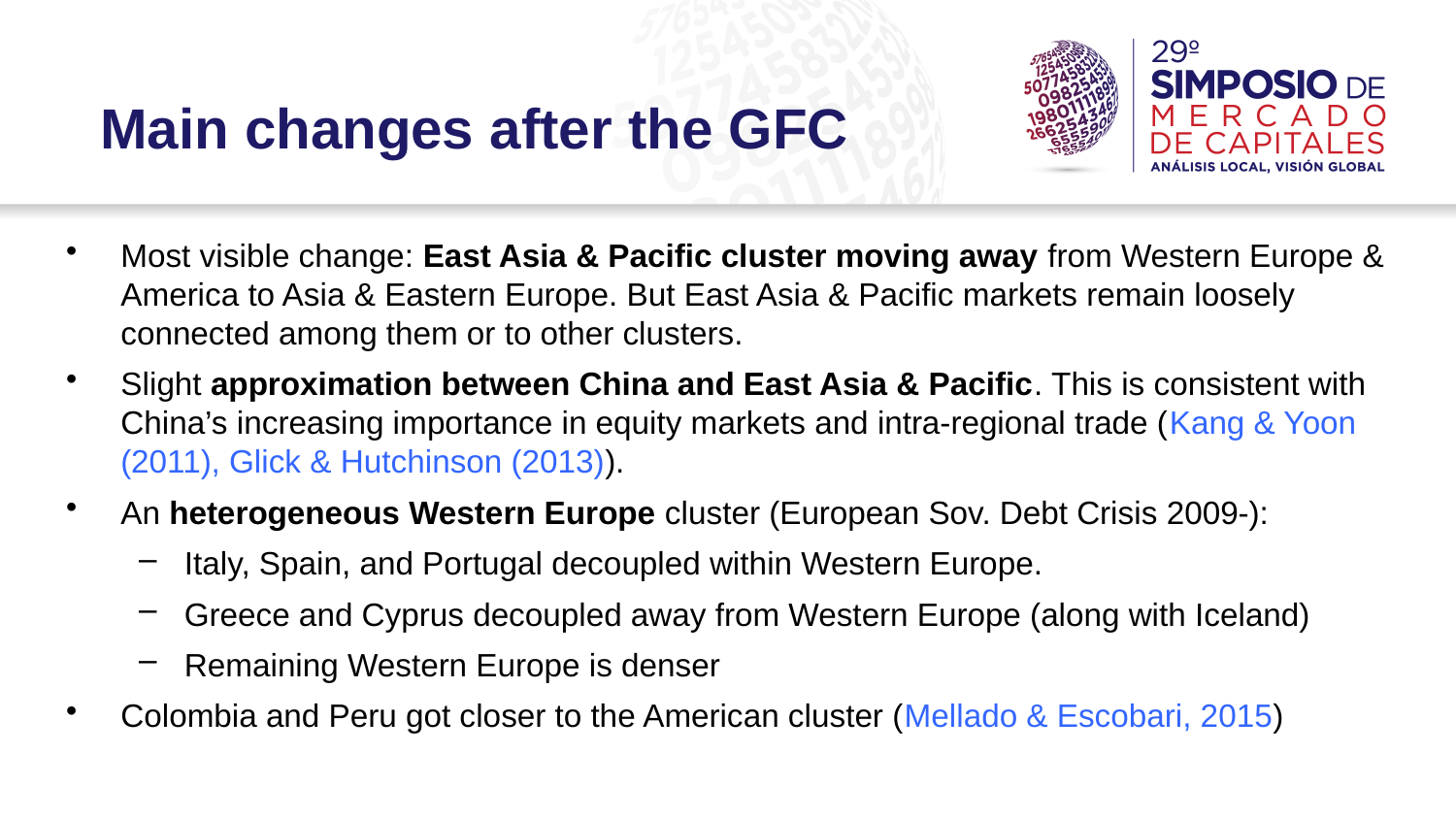

Main changes after the GFC
Most visible change: East Asia & Pacific cluster moving away from Western Europe & America to Asia & Eastern Europe. But East Asia & Pacific markets remain loosely connected among them or to other clusters.
Slight approximation between China and East Asia & Pacific. This is consistent with China’s increasing importance in equity markets and intra-regional trade (Kang & Yoon (2011), Glick & Hutchinson (2013)).
An heterogeneous Western Europe cluster (European Sov. Debt Crisis 2009-):
Italy, Spain, and Portugal decoupled within Western Europe.
Greece and Cyprus decoupled away from Western Europe (along with Iceland)
Remaining Western Europe is denser
Colombia and Peru got closer to the American cluster (Mellado & Escobari, 2015)